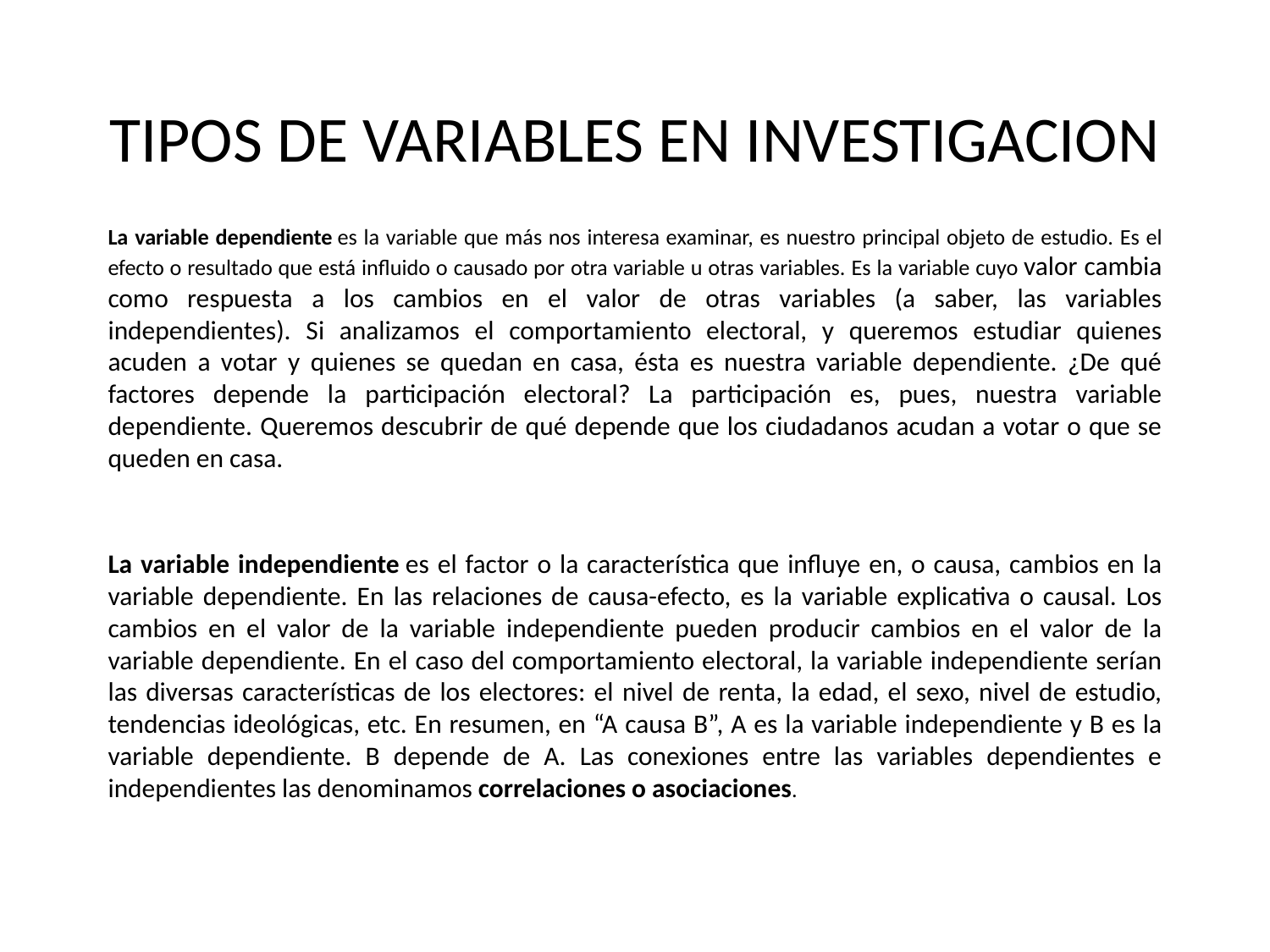

# TIPOS DE VARIABLES EN INVESTIGACION
La variable dependiente es la variable que más nos interesa examinar, es nuestro principal objeto de estudio. Es el efecto o resultado que está influido o causado por otra variable u otras variables. Es la variable cuyo valor cambia como respuesta a los cambios en el valor de otras variables (a saber, las variables independientes). Si analizamos el comportamiento electoral, y queremos estudiar quienes acuden a votar y quienes se quedan en casa, ésta es nuestra variable dependiente. ¿De qué factores depende la participación electoral? La participación es, pues, nuestra variable dependiente. Queremos descubrir de qué depende que los ciudadanos acudan a votar o que se queden en casa.

La variable independiente es el factor o la característica que influye en, o causa, cambios en la variable dependiente. En las relaciones de causa-efecto, es la variable explicativa o causal. Los cambios en el valor de la variable independiente pueden producir cambios en el valor de la variable dependiente. En el caso del comportamiento electoral, la variable independiente serían las diversas características de los electores: el nivel de renta, la edad, el sexo, nivel de estudio, tendencias ideológicas, etc. En resumen, en “A causa B”, A es la variable independiente y B es la variable dependiente. B depende de A. Las conexiones entre las variables dependientes e independientes las denominamos correlaciones o asociaciones.